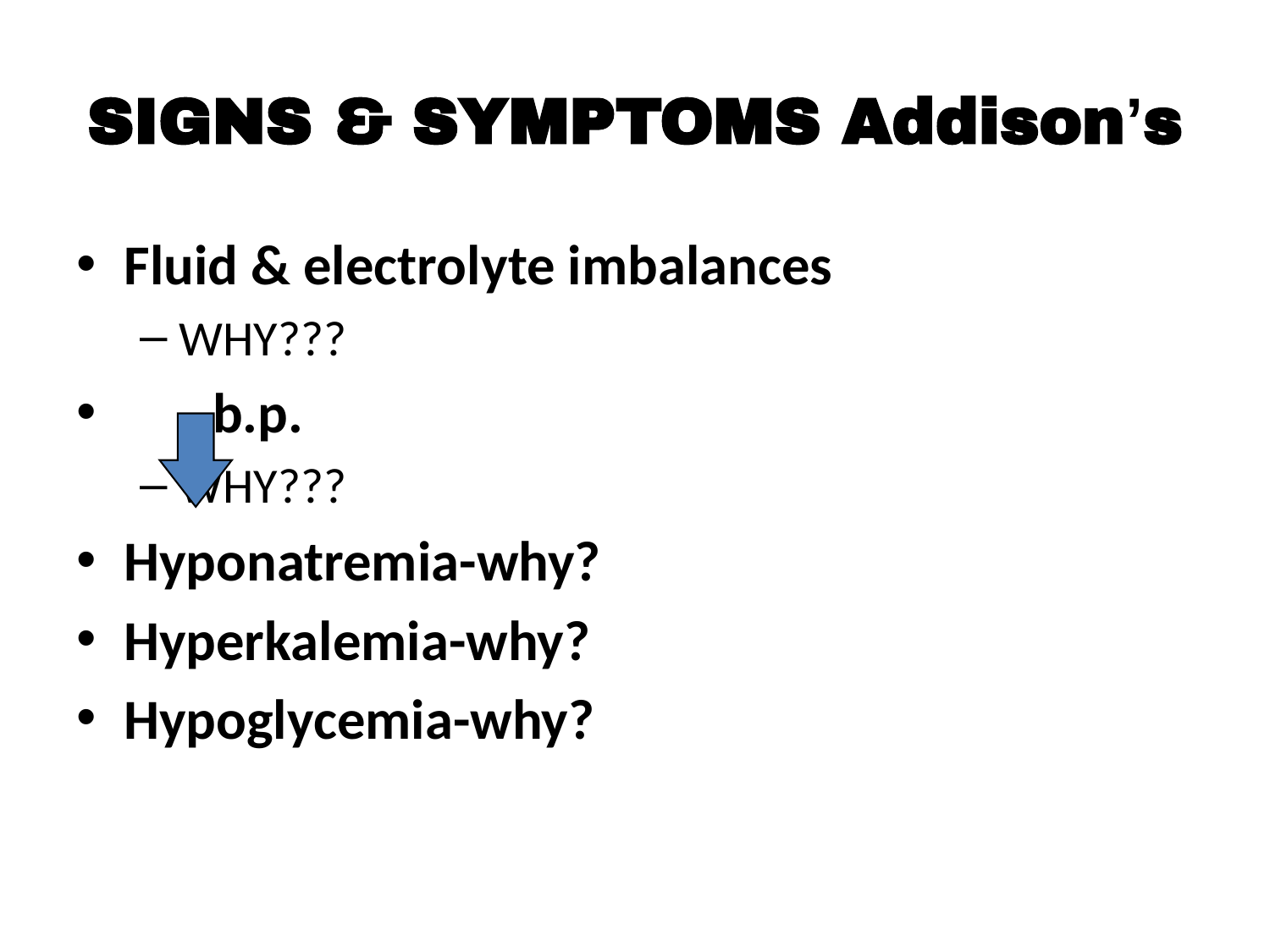

# SIGNS & SYMPTOMS Addison’s
Fluid & electrolyte imbalances
WHY???
       b.p.
WHY???
Hyponatremia-why?
Hyperkalemia-why?
Hypoglycemia-why?